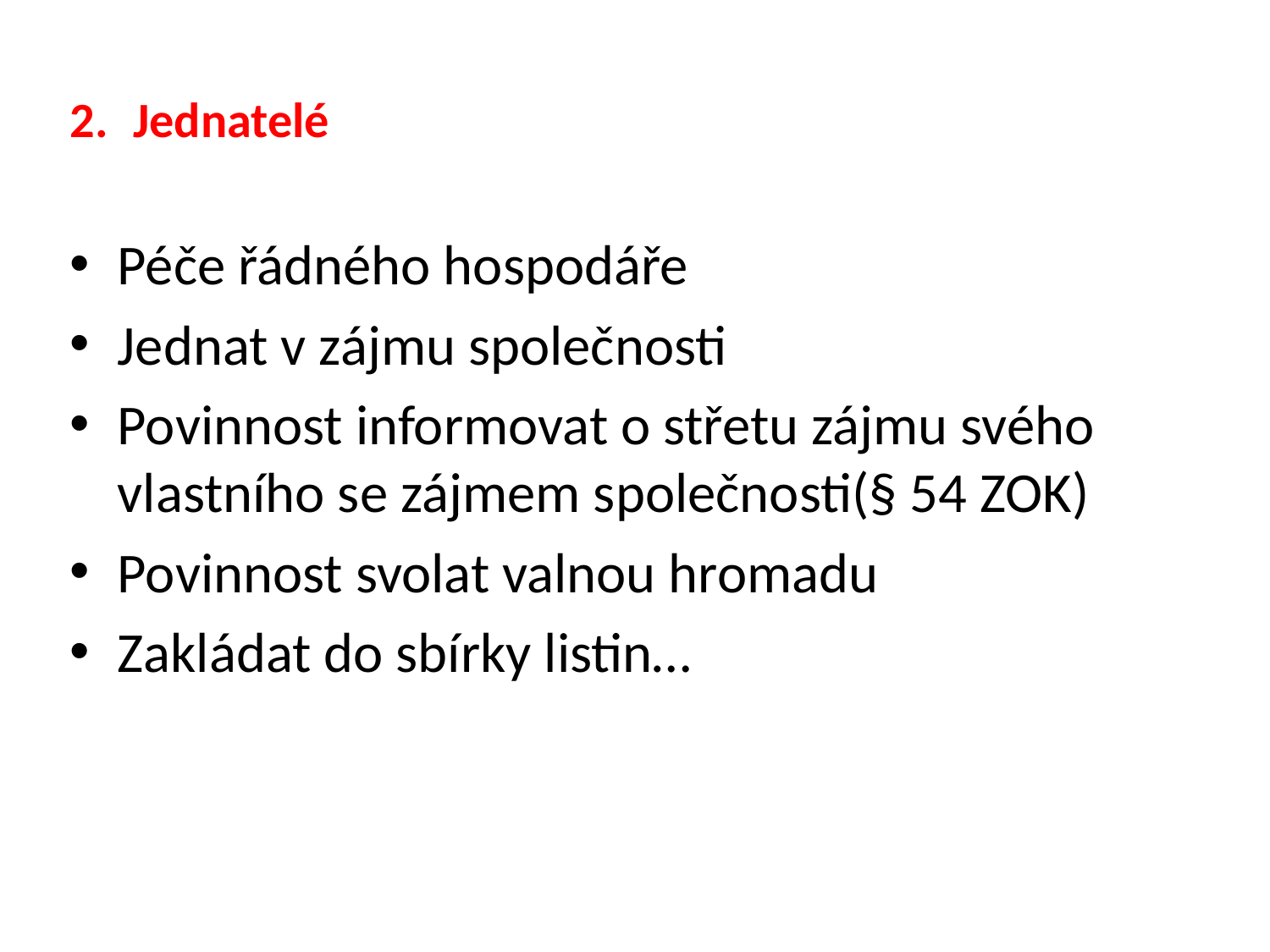

# Jednatelé
Péče řádného hospodáře
Jednat v zájmu společnosti
Povinnost informovat o střetu zájmu svého vlastního se zájmem společnosti(§ 54 ZOK)
Povinnost svolat valnou hromadu
Zakládat do sbírky listin…
16